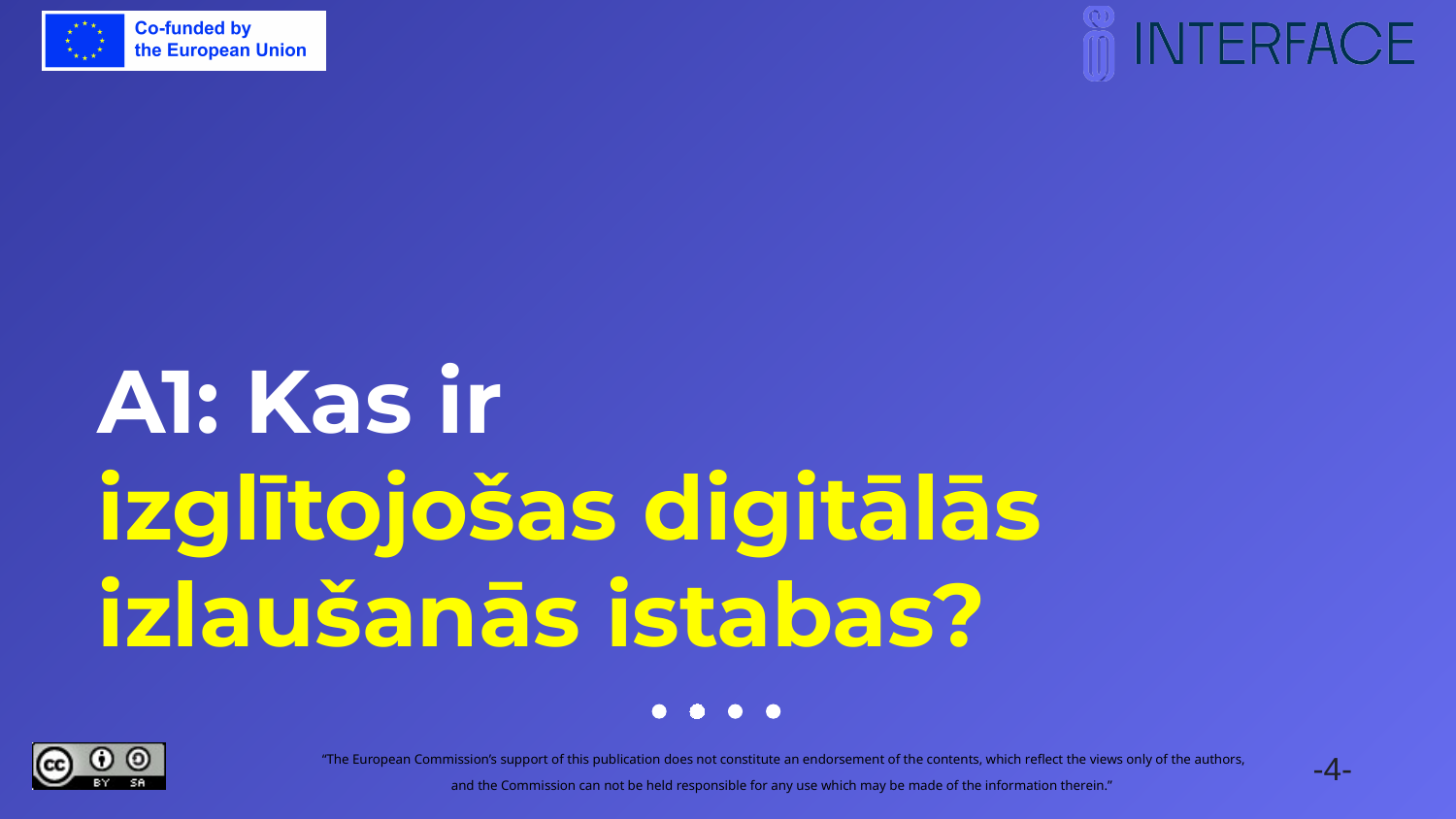

# A1: Kas ir izglītojošas digitālās izlaušanās istabas?